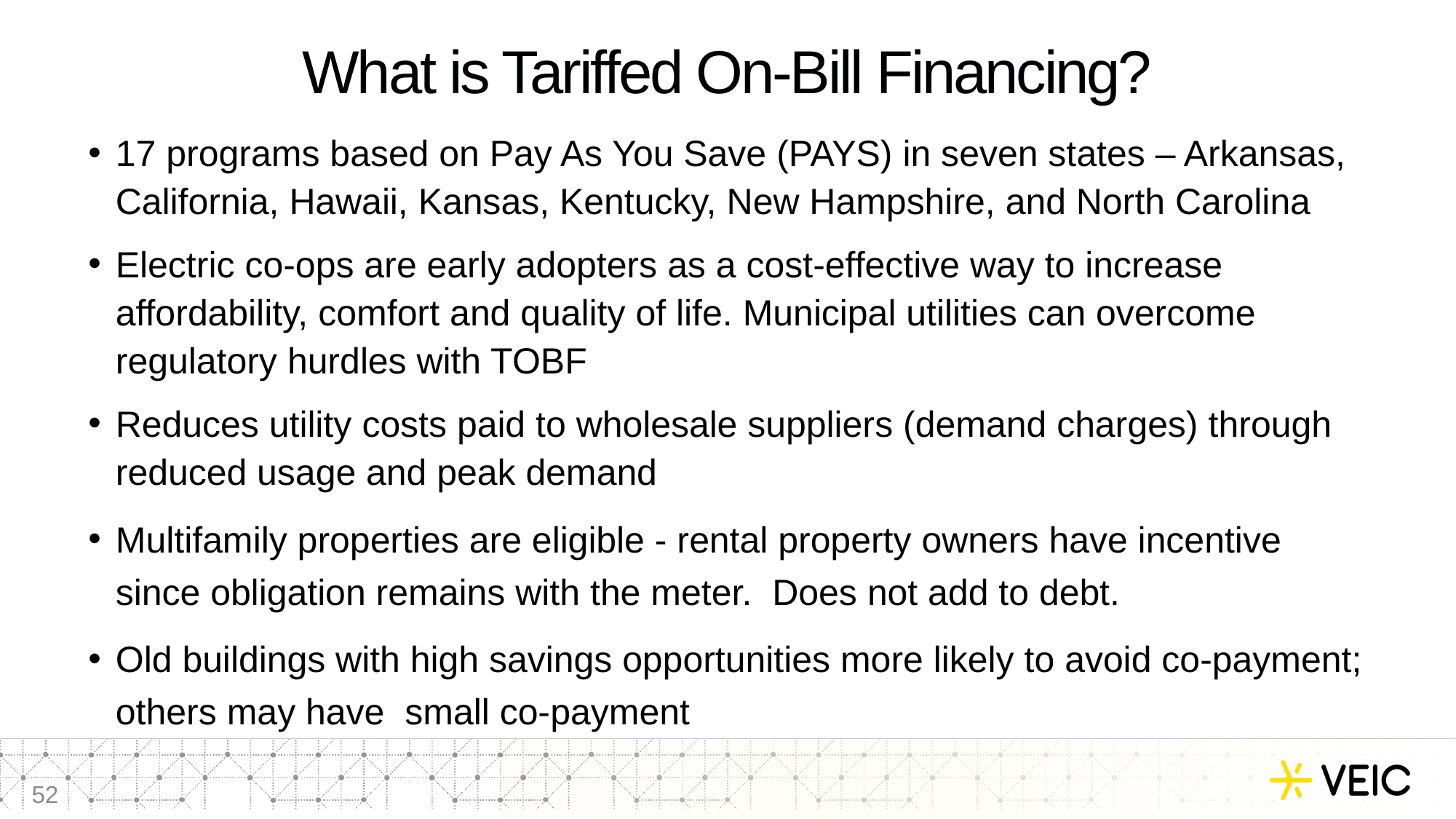

# What is Tariffed On-Bill Financing?
17 programs based on Pay As You Save (PAYS) in seven states – Arkansas, California, Hawaii, Kansas, Kentucky, New Hampshire, and North Carolina
Electric co-ops are early adopters as a cost-effective way to increase affordability, comfort and quality of life. Municipal utilities can overcome regulatory hurdles with TOBF
Reduces utility costs paid to wholesale suppliers (demand charges) through reduced usage and peak demand
Multifamily properties are eligible - rental property owners have incentive since obligation remains with the meter.  Does not add to debt.
Old buildings with high savings opportunities more likely to avoid co-payment; others may have  small co-payment
52